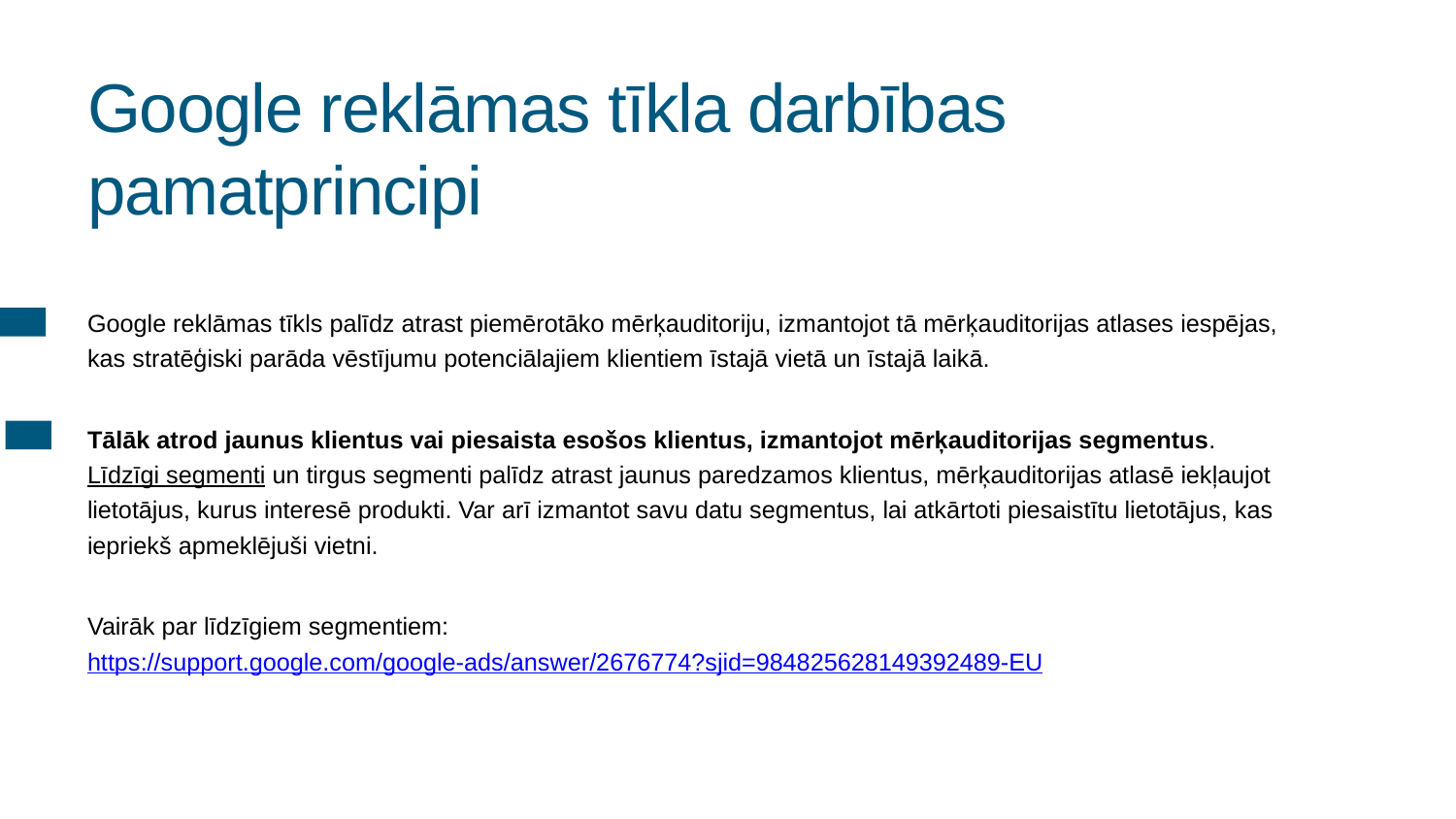

# Google reklāmas tīkla darbības pamatprincipi
Google reklāmas tīkls palīdz atrast piemērotāko mērķauditoriju, izmantojot tā mērķauditorijas atlases iespējas, kas stratēģiski parāda vēstījumu potenciālajiem klientiem īstajā vietā un īstajā laikā.
Tālāk atrod jaunus klientus vai piesaista esošos klientus, izmantojot mērķauditorijas segmentus. Līdzīgi segmenti un tirgus segmenti palīdz atrast jaunus paredzamos klientus, mērķauditorijas atlasē iekļaujot lietotājus, kurus interesē produkti. Var arī izmantot savu datu segmentus, lai atkārtoti piesaistītu lietotājus, kas iepriekš apmeklējuši vietni.
Vairāk par līdzīgiem segmentiem: https://support.google.com/google-ads/answer/2676774?sjid=984825628149392489-EU